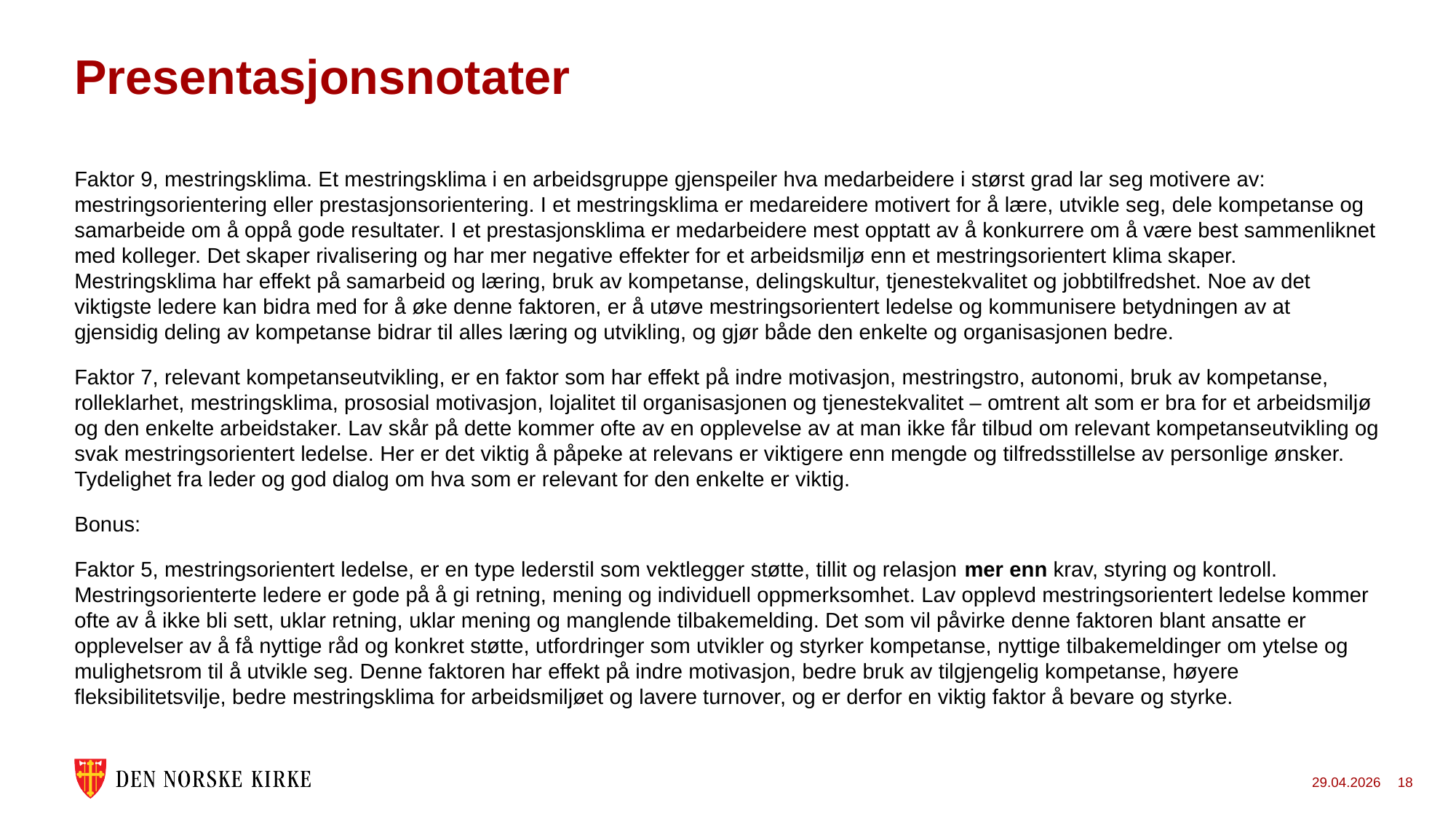

# Presentasjonsnotater
Faktor 9, mestringsklima. Et mestringsklima i en arbeidsgruppe gjenspeiler hva medarbeidere i størst grad lar seg motivere av: mestringsorientering eller prestasjonsorientering. I et mestringsklima er medareidere motivert for å lære, utvikle seg, dele kompetanse og samarbeide om å oppå gode resultater. I et prestasjonsklima er medarbeidere mest opptatt av å konkurrere om å være best sammenliknet med kolleger. Det skaper rivalisering og har mer negative effekter for et arbeidsmiljø enn et mestringsorientert klima skaper. Mestringsklima har effekt på samarbeid og læring, bruk av kompetanse, delingskultur, tjenestekvalitet og jobbtilfredshet. Noe av det viktigste ledere kan bidra med for å øke denne faktoren, er å utøve mestringsorientert ledelse og kommunisere betydningen av at gjensidig deling av kompetanse bidrar til alles læring og utvikling, og gjør både den enkelte og organisasjonen bedre.
Faktor 7, relevant kompetanseutvikling, er en faktor som har effekt på indre motivasjon, mestringstro, autonomi, bruk av kompetanse, rolleklarhet, mestringsklima, prososial motivasjon, lojalitet til organisasjonen og tjenestekvalitet – omtrent alt som er bra for et arbeidsmiljø og den enkelte arbeidstaker. Lav skår på dette kommer ofte av en opplevelse av at man ikke får tilbud om relevant kompetanseutvikling og svak mestringsorientert ledelse. Her er det viktig å påpeke at relevans er viktigere enn mengde og tilfredsstillelse av personlige ønsker. Tydelighet fra leder og god dialog om hva som er relevant for den enkelte er viktig.
Bonus:
Faktor 5, mestringsorientert ledelse, er en type lederstil som vektlegger støtte, tillit og relasjon mer enn krav, styring og kontroll. Mestringsorienterte ledere er gode på å gi retning, mening og individuell oppmerksomhet. Lav opplevd mestringsorientert ledelse kommer ofte av å ikke bli sett, uklar retning, uklar mening og manglende tilbakemelding. Det som vil påvirke denne faktoren blant ansatte er opplevelser av å få nyttige råd og konkret støtte, utfordringer som utvikler og styrker kompetanse, nyttige tilbakemeldinger om ytelse og mulighetsrom til å utvikle seg. Denne faktoren har effekt på indre motivasjon, bedre bruk av tilgjengelig kompetanse, høyere fleksibilitetsvilje, bedre mestringsklima for arbeidsmiljøet og lavere turnover, og er derfor en viktig faktor å bevare og styrke.

29.04.2026
18